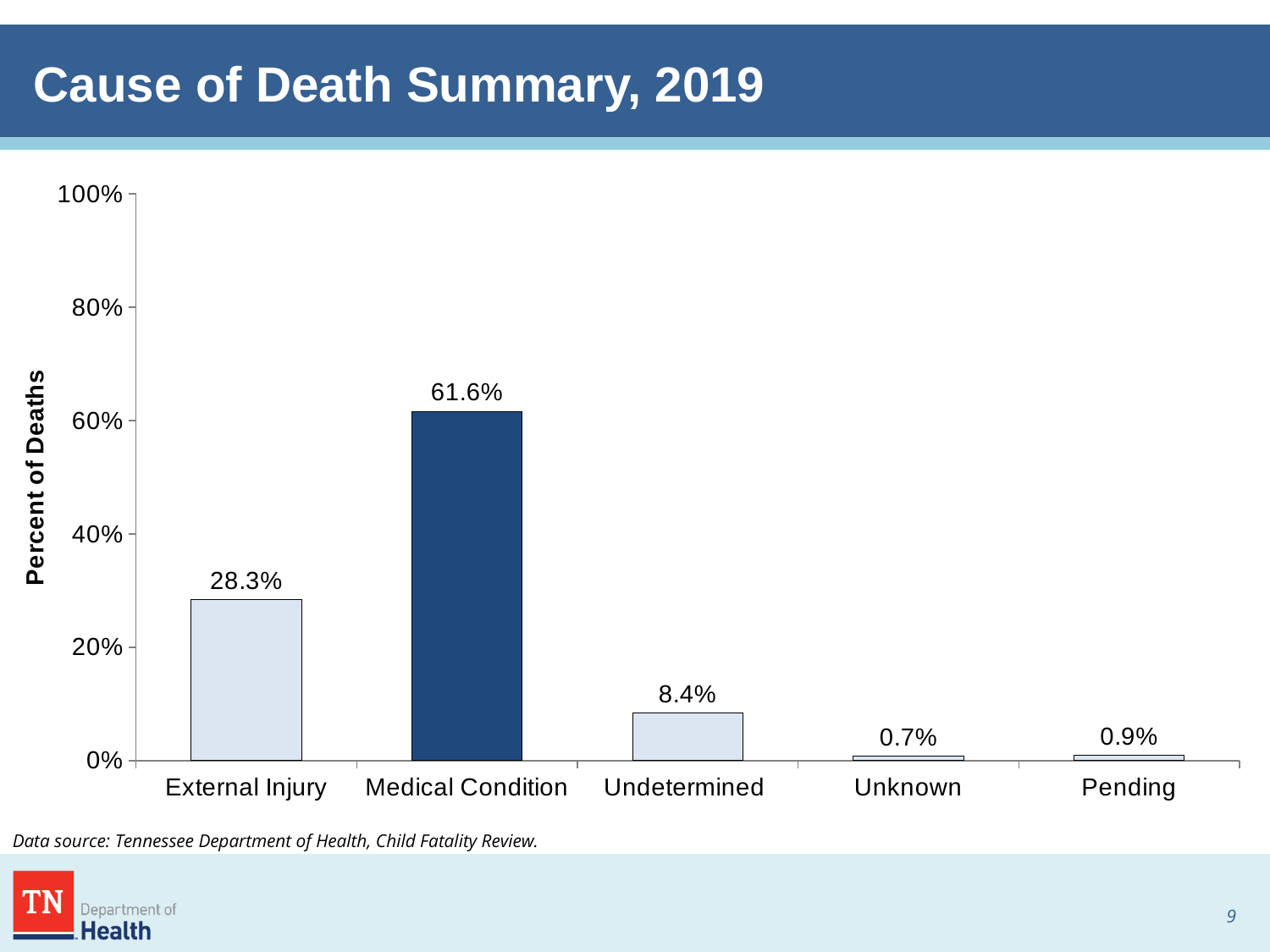

# Cause of Death Summary, 2019

### Chart

| Category |  |
|---|---|
| External Injury | 0.2834 |
| Medical Condition | 0.6163 |
| Undetermined  | 0.0842 |
| Unknown | 0.0074 |
| Pending | 0.0087 |
Data source: Tennessee Department of Health, Child Fatality Review.
9